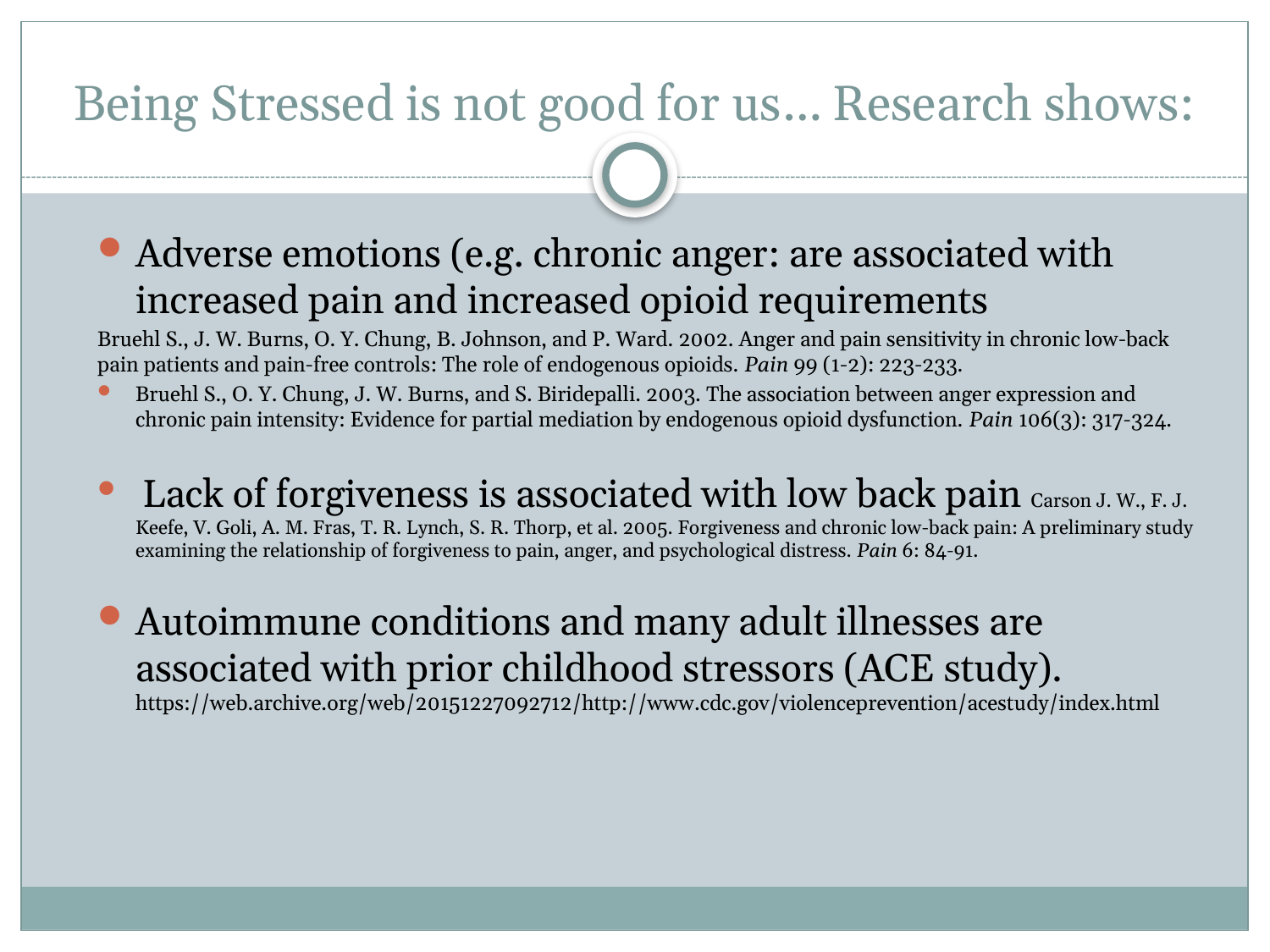

# Being Stressed is not good for us… Research shows:
Adverse emotions (e.g. chronic anger: are associated with increased pain and increased opioid requirements
Bruehl S., J. W. Burns, O. Y. Chung, B. Johnson, and P. Ward. 2002. Anger and pain sensitivity in chronic low-back pain patients and pain-free controls: The role of endogenous opioids. Pain 99 (1-2): 223-233.
Bruehl S., O. Y. Chung, J. W. Burns, and S. Biridepalli. 2003. The association between anger expression and chronic pain intensity: Evidence for partial mediation by endogenous opioid dysfunction. Pain 106(3): 317-324.

 Lack of forgiveness is associated with low back pain Carson J. W., F. J. Keefe, V. Goli, A. M. Fras, T. R. Lynch, S. R. Thorp, et al. 2005. Forgiveness and chronic low-back pain: A preliminary study examining the relationship of forgiveness to pain, anger, and psychological distress. Pain 6: 84-91.

Autoimmune conditions and many adult illnesses are associated with prior childhood stressors (ACE study). https://web.archive.org/web/20151227092712/http://www.cdc.gov/violenceprevention/acestudy/index.html